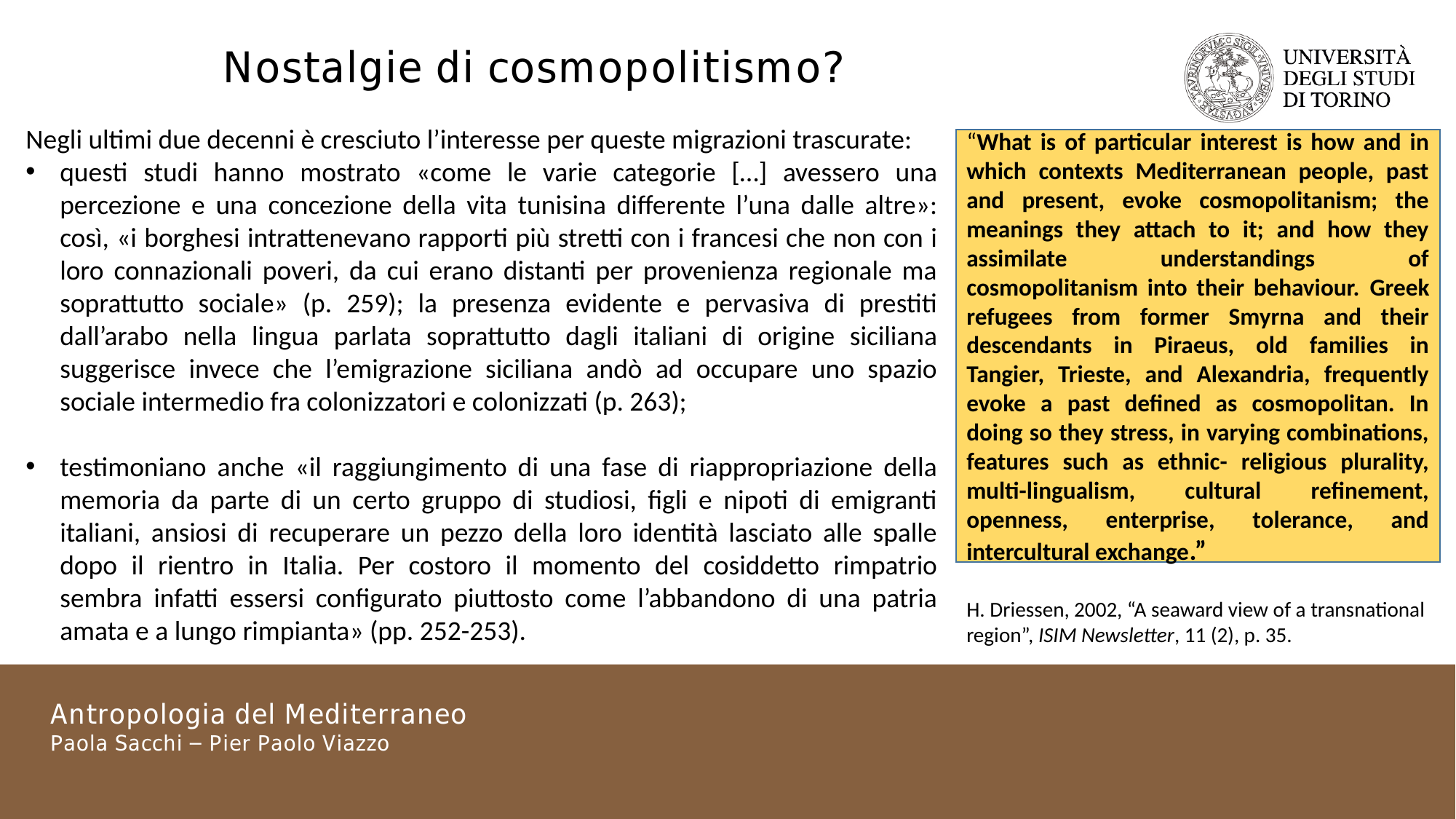

Nostalgie di cosmopolitismo?
Negli ultimi due decenni è cresciuto l’interesse per queste migrazioni trascurate:
questi studi hanno mostrato «come le varie categorie […] avessero una percezione e una concezione della vita tunisina differente l’una dalle altre»: così, «i borghesi intrattenevano rapporti più stretti con i francesi che non con i loro connazionali poveri, da cui erano distanti per provenienza regionale ma soprattutto sociale» (p. 259); la presenza evidente e pervasiva di prestiti dall’arabo nella lingua parlata soprattutto dagli italiani di origine siciliana suggerisce invece che l’emigrazione siciliana andò ad occupare uno spazio sociale intermedio fra colonizzatori e colonizzati (p. 263);

testimoniano anche «il raggiungimento di una fase di riappropriazione della memoria da parte di un certo gruppo di studiosi, figli e nipoti di emigranti italiani, ansiosi di recuperare un pezzo della loro identità lasciato alle spalle dopo il rientro in Italia. Per costoro il momento del cosiddetto rimpatrio sembra infatti essersi configurato piuttosto come l’abbandono di una patria amata e a lungo rimpianta» (pp. 252-253).
“What is of particular interest is how and in which contexts Mediterranean people, past and present, evoke cosmopolitanism; the meanings they attach to it; and how they assimilate understandings of cosmopolitanism into their behaviour. Greek refugees from former Smyrna and their descendants in Piraeus, old families in Tangier, Trieste, and Alexandria, frequently evoke a past defined as cosmopolitan. In doing so they stress, in varying combinations, features such as ethnic- religious plurality, multi-lingualism, cultural refinement, openness, enterprise, tolerance, and intercultural exchange.”
H. Driessen, 2002, “A seaward view of a transnational region”, ISIM Newsletter, 11 (2), p. 35.
Antropologia del Mediterraneo
Paola Sacchi – Pier Paolo Viazzo
Antropologia del Mediterraneo